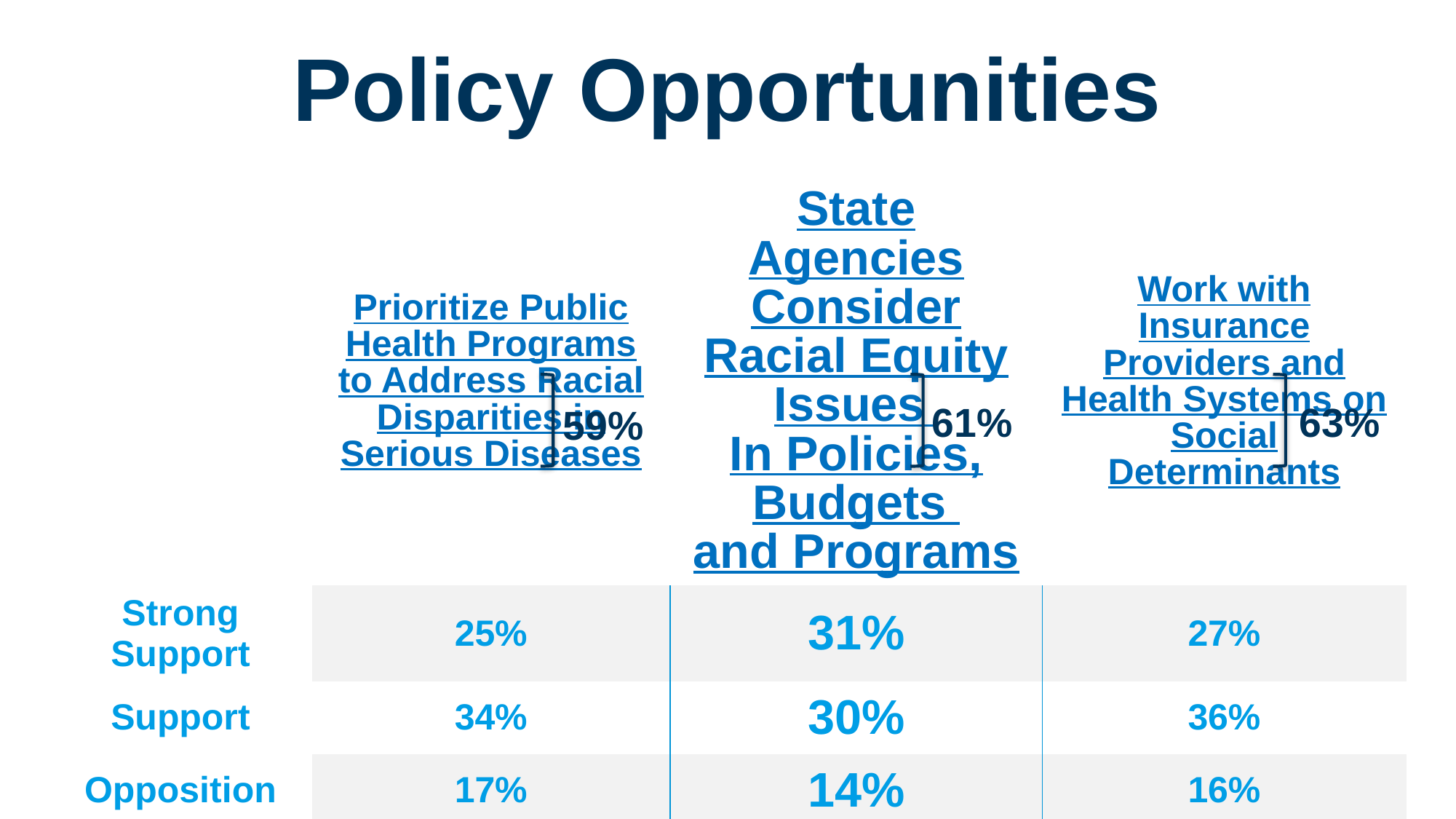

Policy Opportunities
|  | Prioritize Public Health Programs to Address Racial Disparities in Serious Diseases | State Agencies Consider Racial Equity Issues In Policies, Budgets and Programs | Work with Insurance Providers and Health Systems on Social Determinants |
| --- | --- | --- | --- |
| Strong Support | 25% | 31% | 27% |
| Support | 34% | 30% | 36% |
| Opposition | 17% | 14% | 16% |
| Strong Opposition | 20% | 21% | 20% |

61%
63%
59%